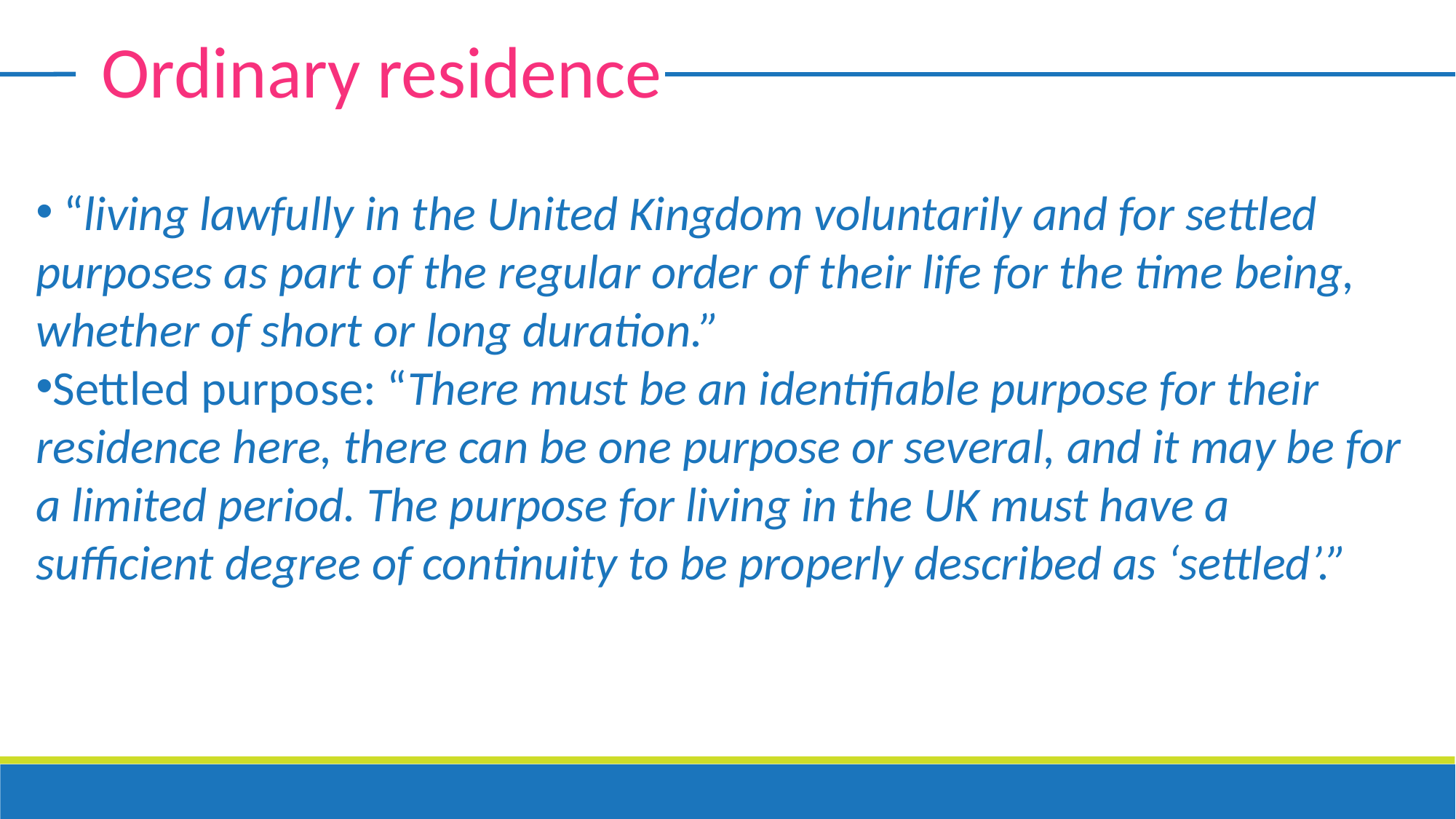

Ordinary residence
 “living lawfully in the United Kingdom voluntarily and for settled purposes as part of the regular order of their life for the time being, whether of short or long duration.”
Settled purpose: “There must be an identifiable purpose for their residence here, there can be one purpose or several, and it may be for a limited period. The purpose for living in the UK must have a sufficient degree of continuity to be properly described as ‘settled’.”